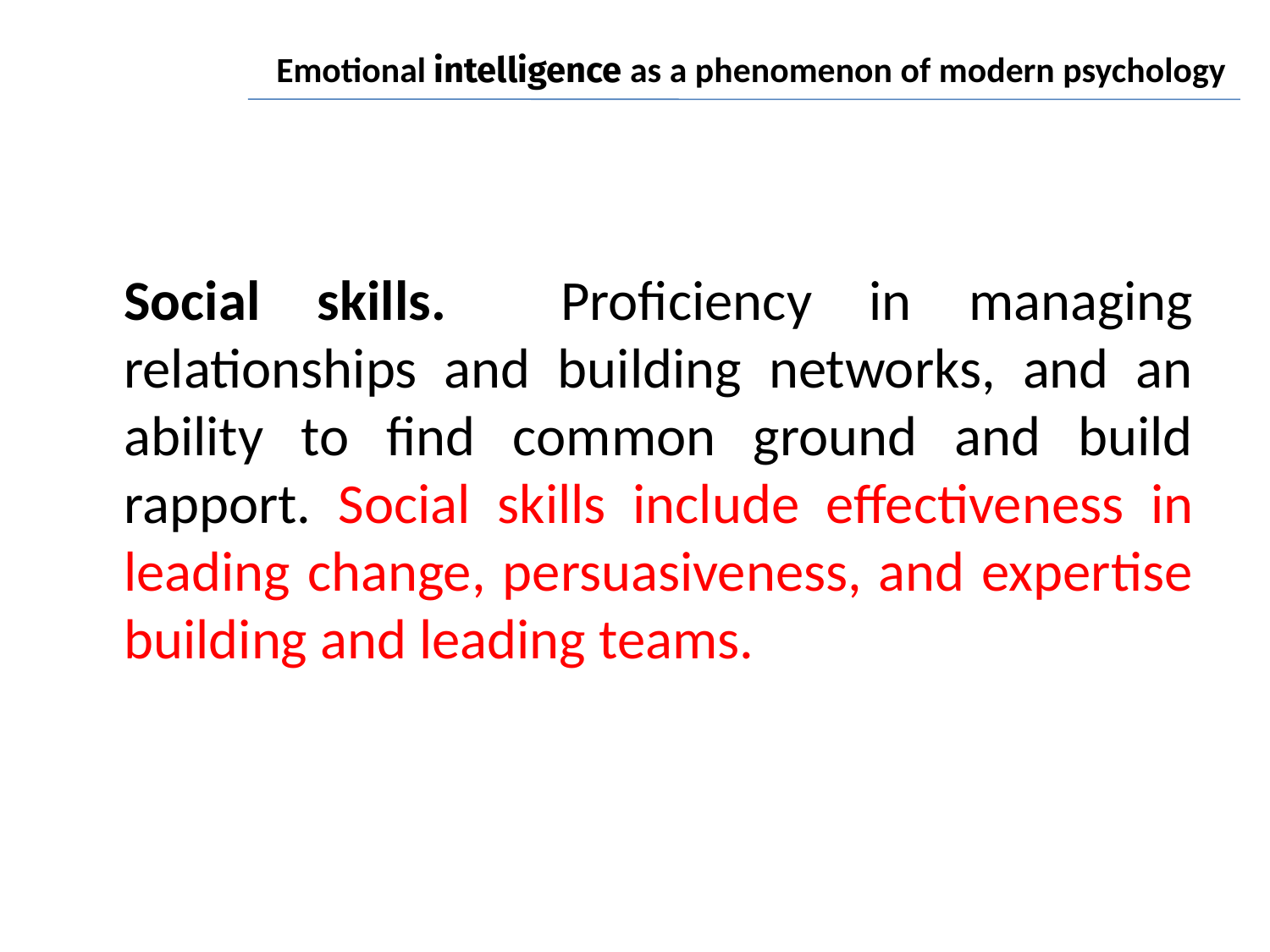

# Emotional intelligence as a phenomenon of modern psychology

	Social skills.  Proficiency in managing relationships and building networks, and an ability to find common ground and build rapport. Social skills include effectiveness in leading change, persuasiveness, and expertise building and leading teams.